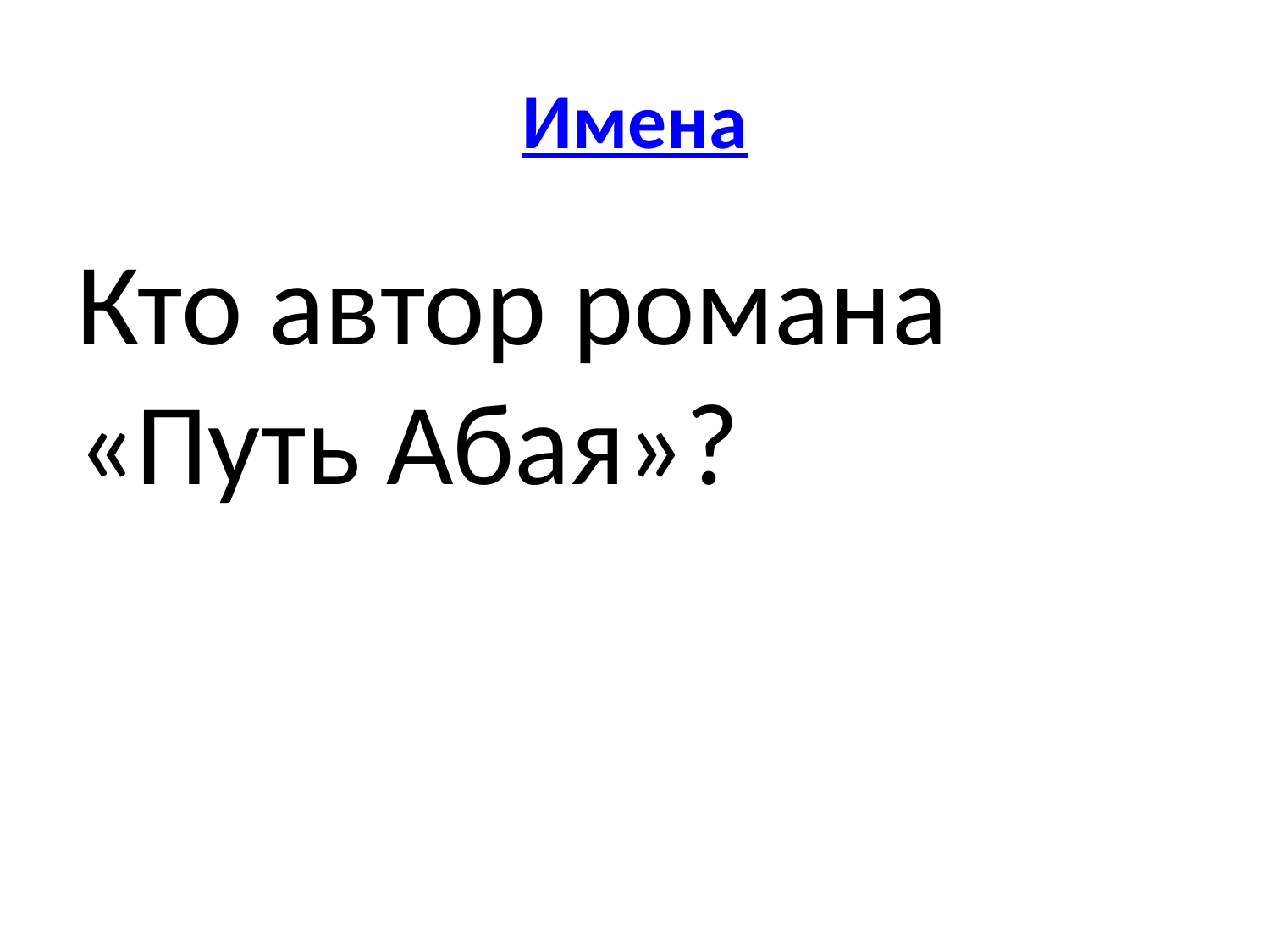

# Имена
Кто автор романа «Путь Абая»?